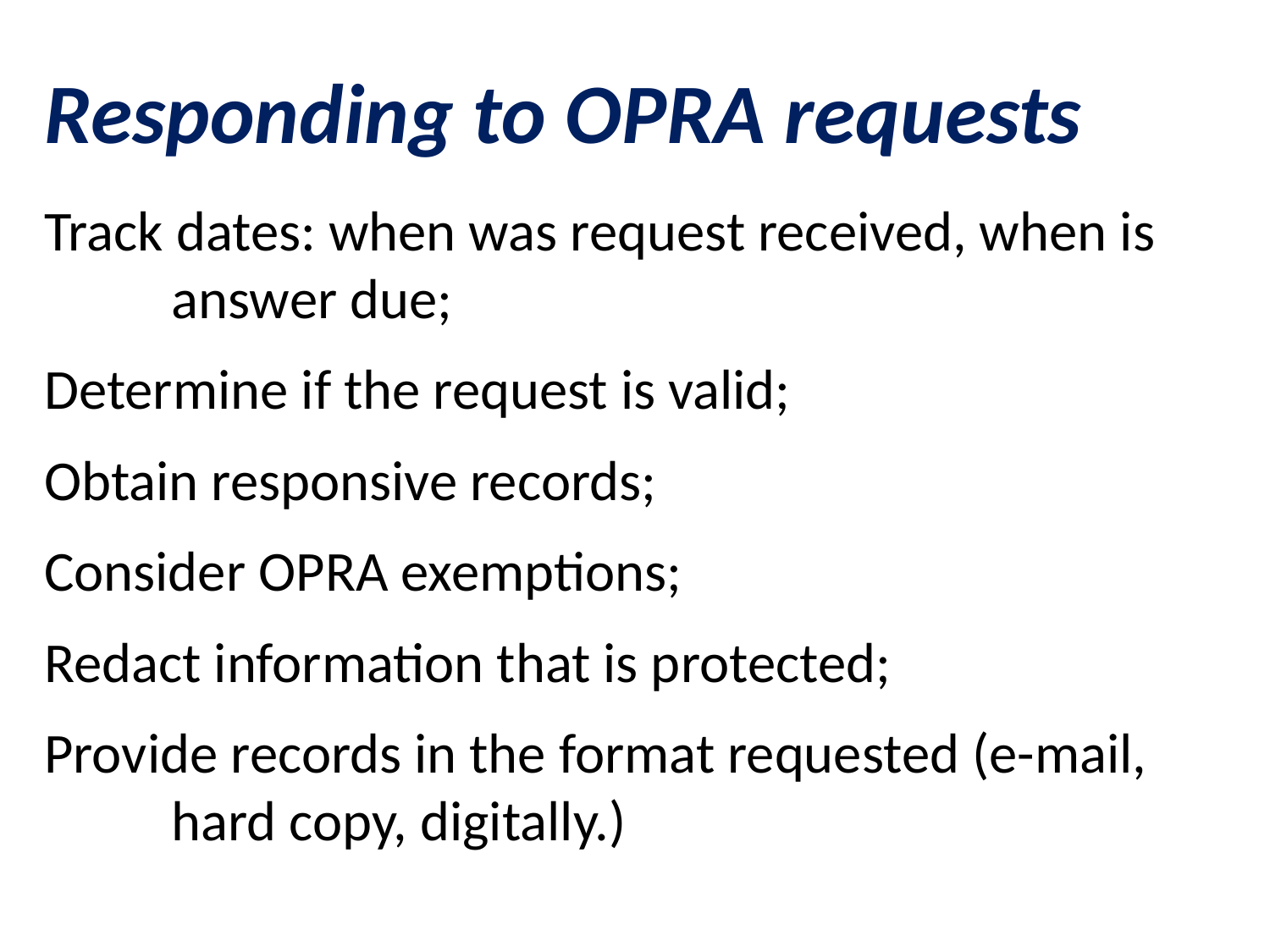

Responding to OPRA requests

Track dates: when was request received, when is
	answer due;

Determine if the request is valid;

Obtain responsive records;

Consider OPRA exemptions;

Redact information that is protected;

Provide records in the format requested (e-mail,
	hard copy, digitally.)